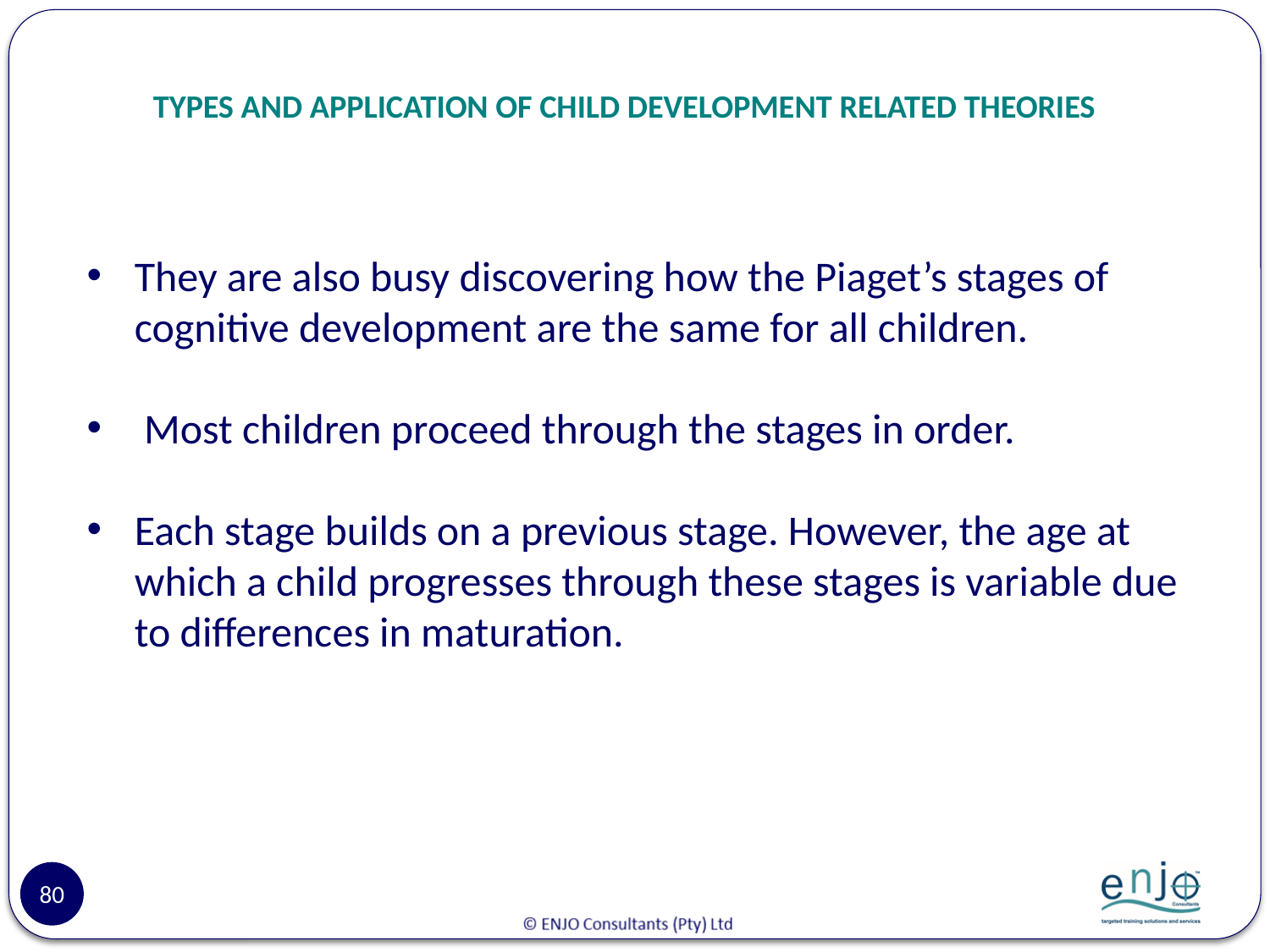

# TYPES AND APPLICATION OF CHILD DEVELOPMENT RELATED THEORIES

They are also busy discovering how the Piaget’s stages of cognitive development are the same for all children.

 Most children proceed through the stages in order.

Each stage builds on a previous stage. However, the age at which a child progresses through these stages is variable due to differences in maturation.

80